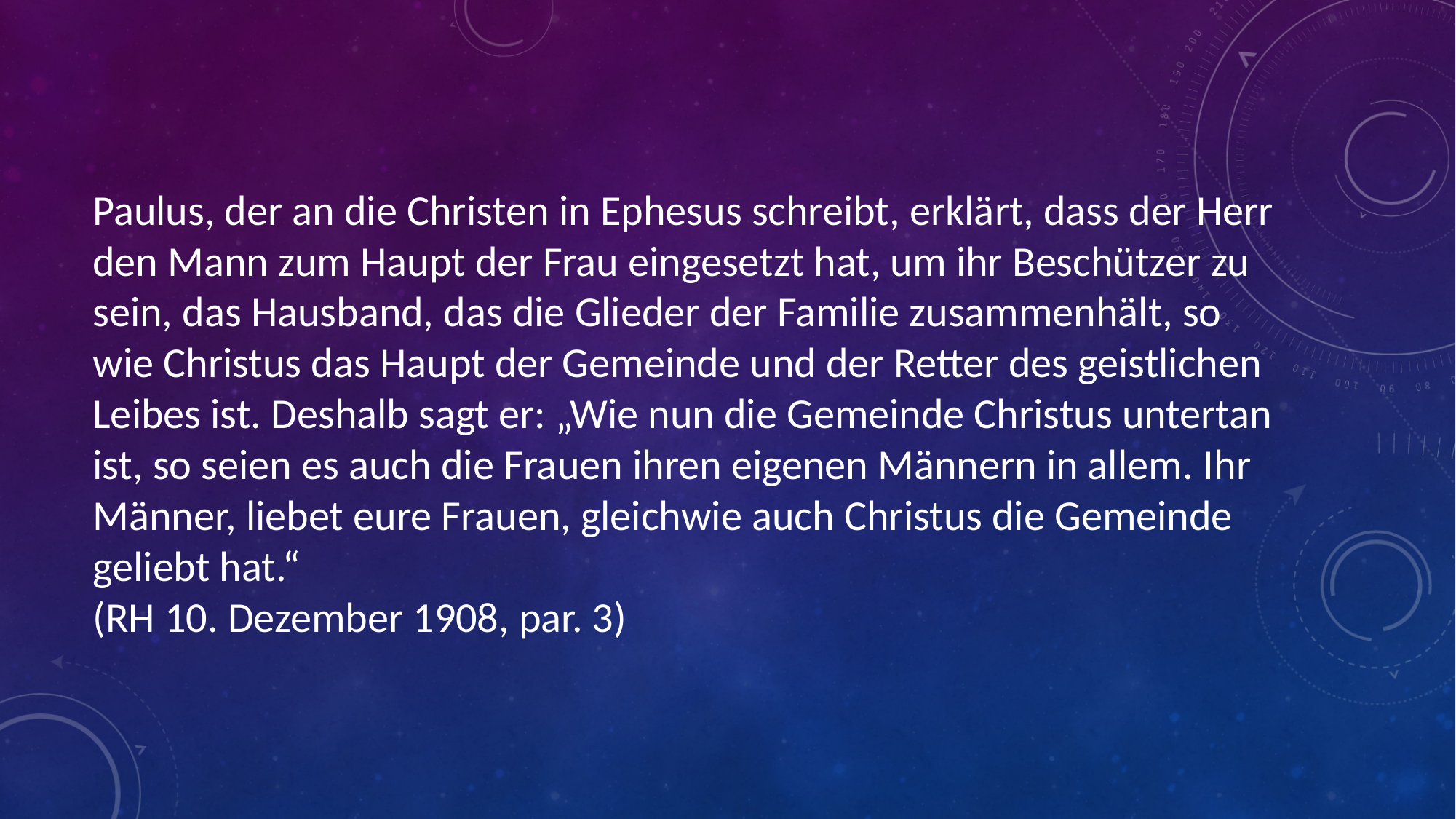

# Paulus, der an die Christen in Ephesus schreibt, erklärt, dass der Herr den Mann zum Haupt der Frau eingesetzt hat, um ihr Beschützer zu sein, das Hausband, das die Glieder der Familie zusammenhält, so wie Christus das Haupt der Gemeinde und der Retter des geistlichen Leibes ist. Deshalb sagt er: „Wie nun die Gemeinde Christus untertan ist, so seien es auch die Frauen ihren eigenen Männern in allem. Ihr Männer, liebet eure Frauen, gleichwie auch Christus die Gemeinde geliebt hat.“ (RH 10. Dezember 1908, par. 3)